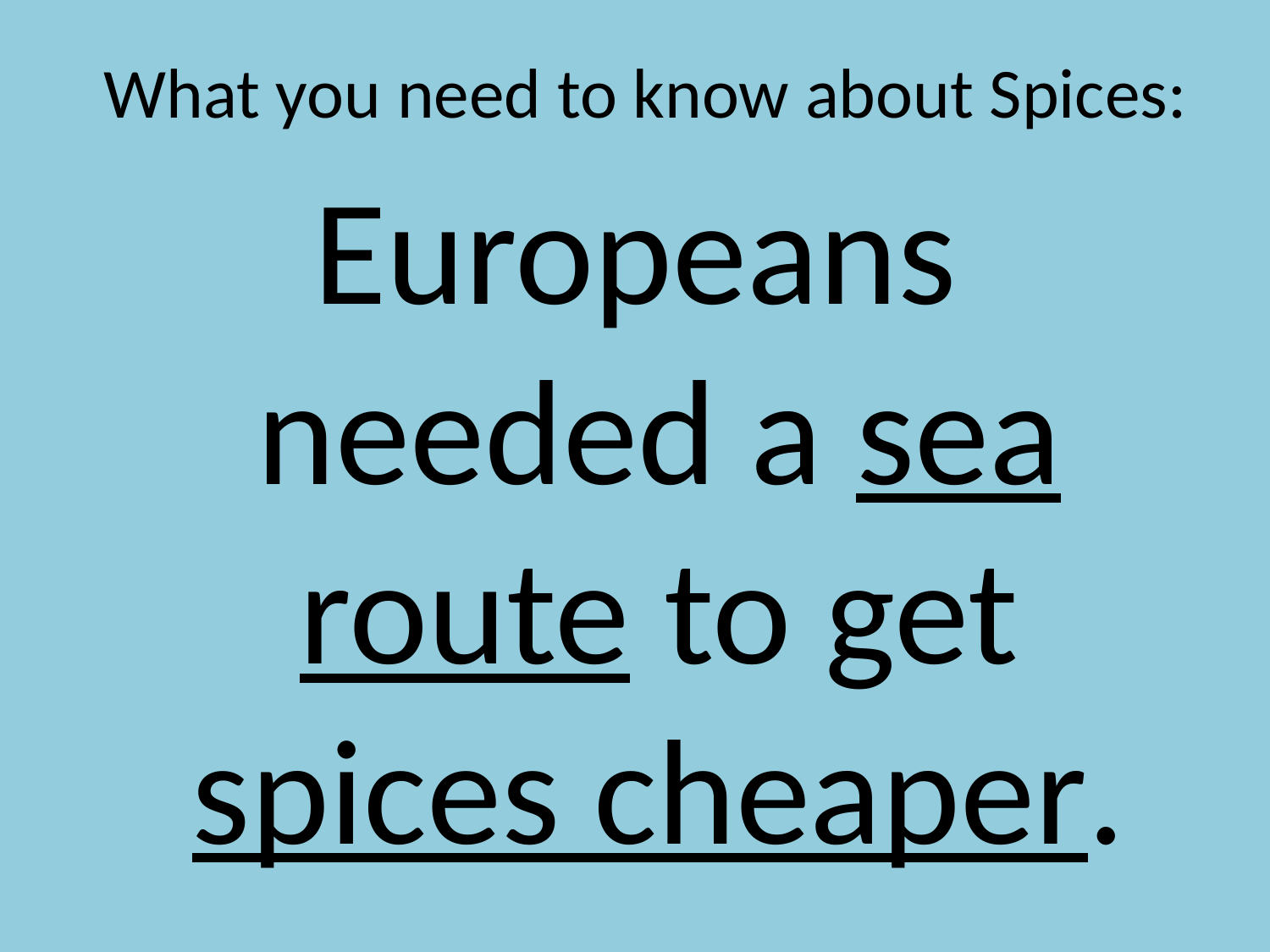

# What you need to know about Spices:
Europeans needed a sea route to get spices cheaper.